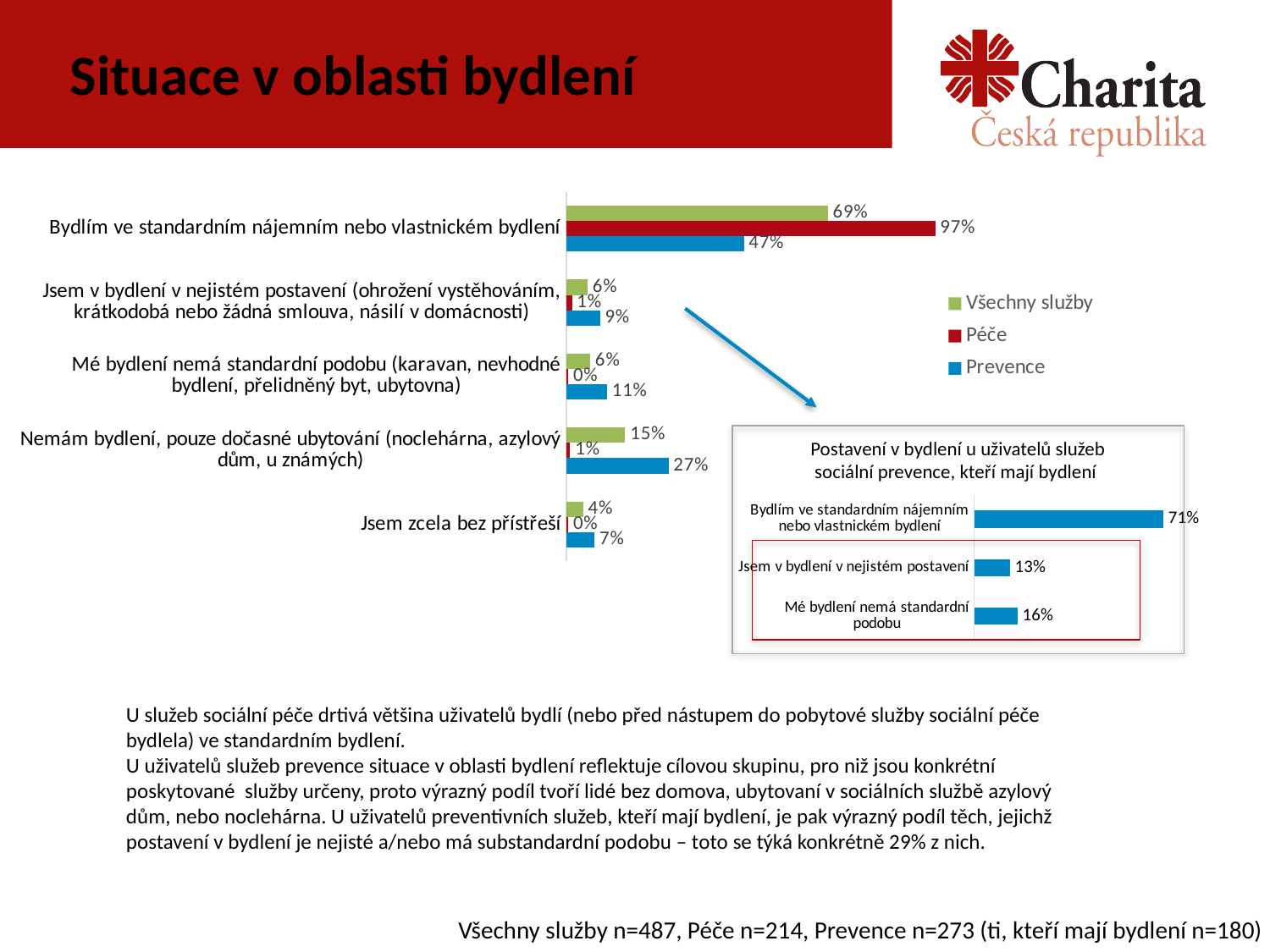

# Situace v oblasti bydlení

### Chart

| Category | Prevence | Péče | Všechny služby |
|---|---|---|---|
| Jsem zcela bez přístřeší | 0.07326007326007326 | 0.004672897196261683 | 0.04312114989733059 |
| Nemám bydlení, pouze dočasné ubytování (noclehárna, azylový dům, u známých) | 0.2673992673992675 | 0.009345794392523367 | 0.15400410677618073 |
| Mé bydlení nemá standardní podobu (karavan, nevhodné bydlení, přelidněný byt, ubytovna) | 0.10622710622710622 | 0.004672897196261683 | 0.06160164271047227 |
| Jsem v bydlení v nejistém postavení (ohrožení vystěhováním, krátkodobá nebo žádná smlouva, násilí v domácnosti) | 0.08791208791208793 | 0.014018691588785045 | 0.055441478439425054 |
| Bydlím ve standardním nájemním nebo vlastnickém bydlení | 0.46520146520146527 | 0.9672897196261684 | 0.6858316221765915 |
Postavení v bydlení u uživatelů služeb sociální prevence, kteří mají bydlení

### Chart

| Category | Řada 1 |
|---|---|
| Mé bydlení nemá standardní podobu | 0.16111111111111115 |
| Jsem v bydlení v nejistém postavení | 0.13333333333333336 |
| Bydlím ve standardním nájemním nebo vlastnickém bydlení | 0.7055555555555556 |
U služeb sociální péče drtivá většina uživatelů bydlí (nebo před nástupem do pobytové služby sociální péče bydlela) ve standardním bydlení.
U uživatelů služeb prevence situace v oblasti bydlení reflektuje cílovou skupinu, pro niž jsou konkrétní poskytované  služby určeny, proto výrazný podíl tvoří lidé bez domova, ubytovaní v sociálních službě azylový dům, nebo noclehárna. U uživatelů preventivních služeb, kteří mají bydlení, je pak výrazný podíl těch, jejichž postavení v bydlení je nejisté a/nebo má substandardní podobu – toto se týká konkrétně 29% z nich.
Všechny služby n=487, Péče n=214, Prevence n=273 (ti, kteří mají bydlení n=180)